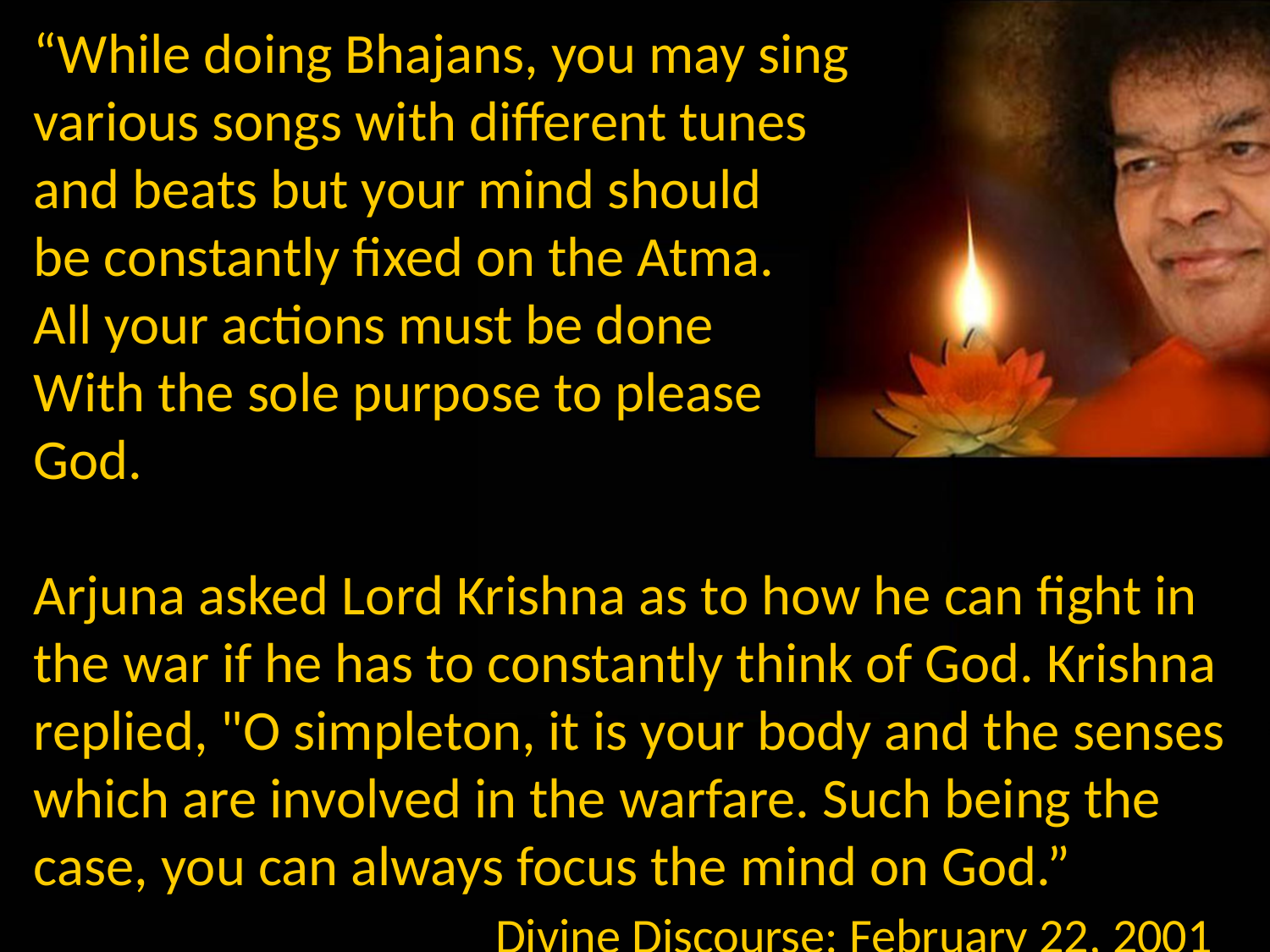

“While doing Bhajans, you may sing
various songs with different tunes
and beats but your mind should
be constantly fixed on the Atma.
All your actions must be done
With the sole purpose to please
God.

Arjuna asked Lord Krishna as to how he can fight in the war if he has to constantly think of God. Krishna replied, "O simpleton, it is your body and the senses which are involved in the warfare. Such being the case, you can always focus the mind on God.”
Divine Discourse: February 22, 2001